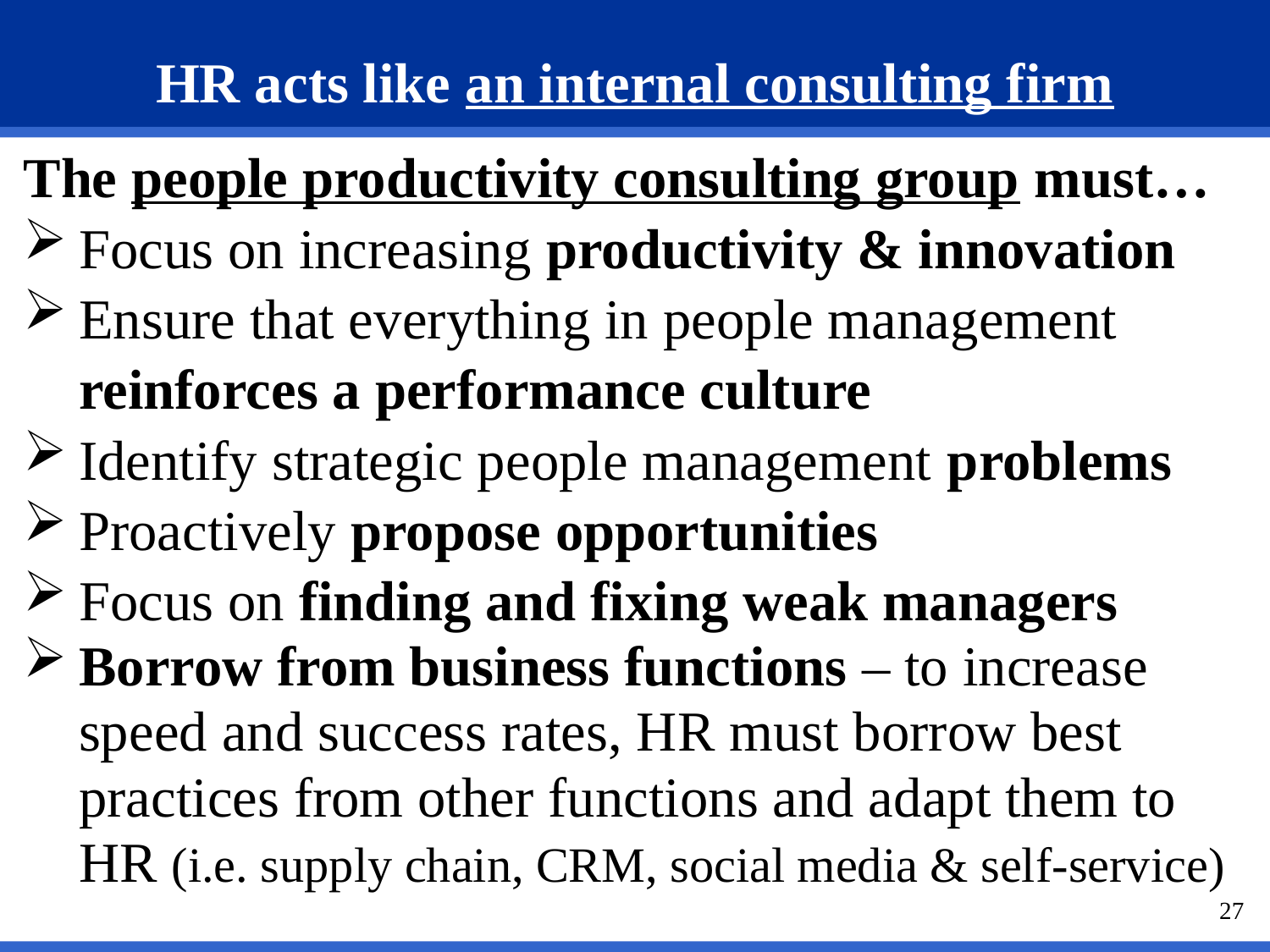

# HR acts like an internal consulting firm
The people productivity consulting group must…
Focus on increasing productivity & innovation
Ensure that everything in people management reinforces a performance culture
Identify strategic people management problems
Proactively propose opportunities
Focus on finding and fixing weak managers
Borrow from business functions – to increase speed and success rates, HR must borrow best practices from other functions and adapt them to HR (i.e. supply chain, CRM, social media & self-service)
27